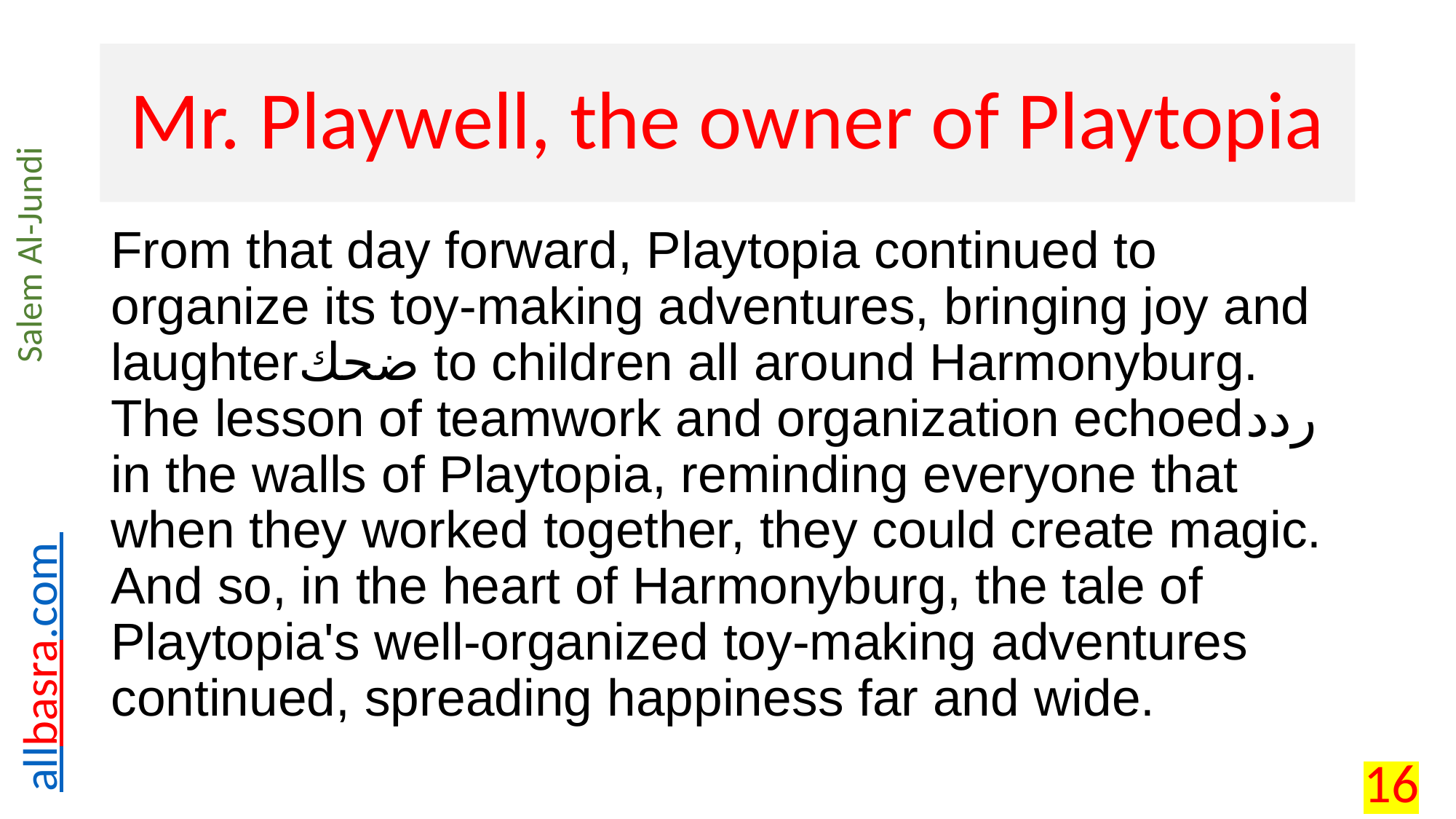

# Mr. Playwell, the owner of Playtopia
From that day forward, Playtopia continued to organize its toy-making adventures, bringing joy and laughterضحك to children all around Harmonyburg. The lesson of teamwork and organization echoedردد in the walls of Playtopia, reminding everyone that when they worked together, they could create magic. And so, in the heart of Harmonyburg, the tale of Playtopia's well-organized toy-making adventures continued, spreading happiness far and wide.
16